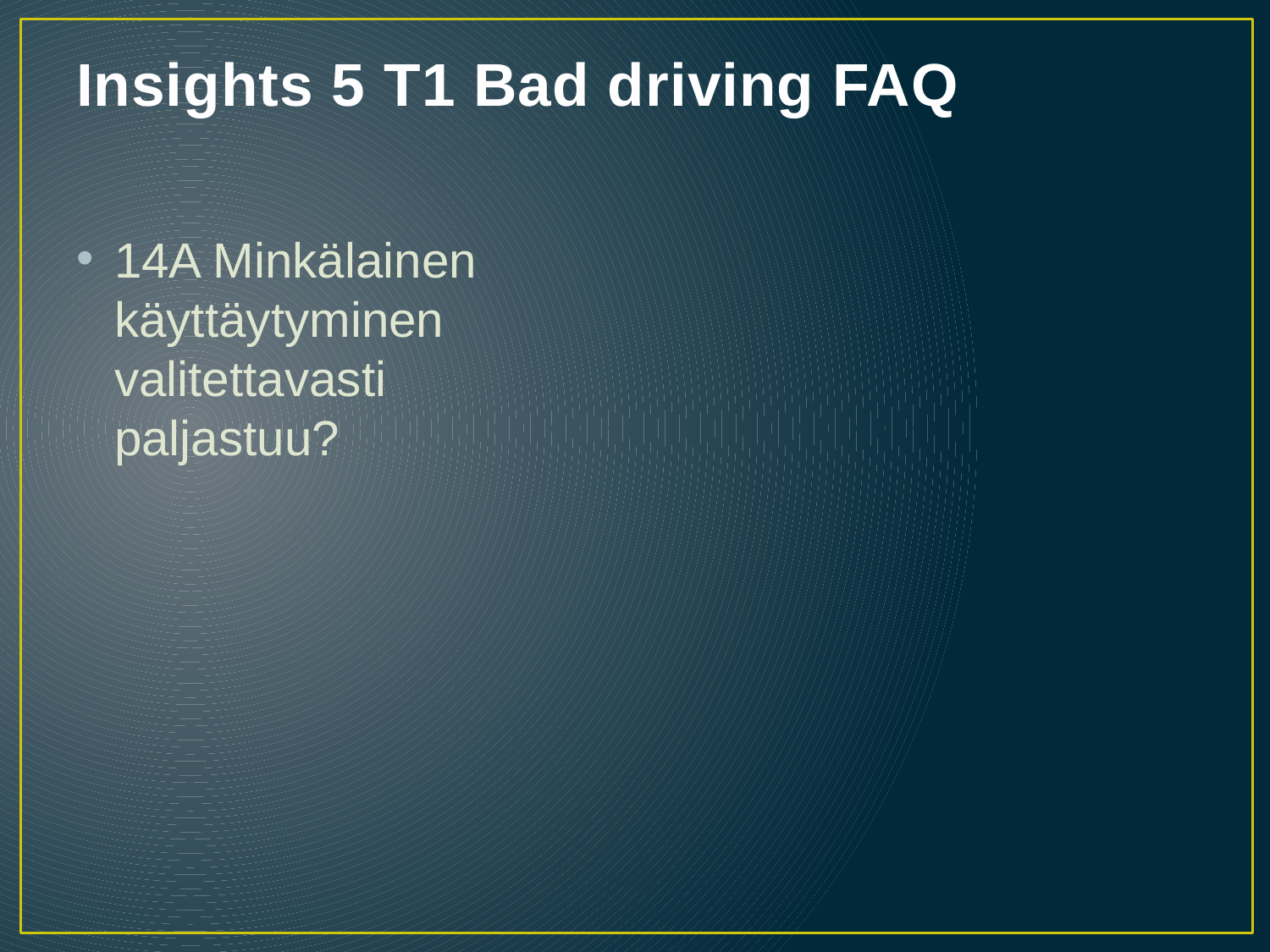

# Insights 5 T1 Bad driving FAQ
14A Minkälainen käyttäytyminen valitettavasti paljastuu?